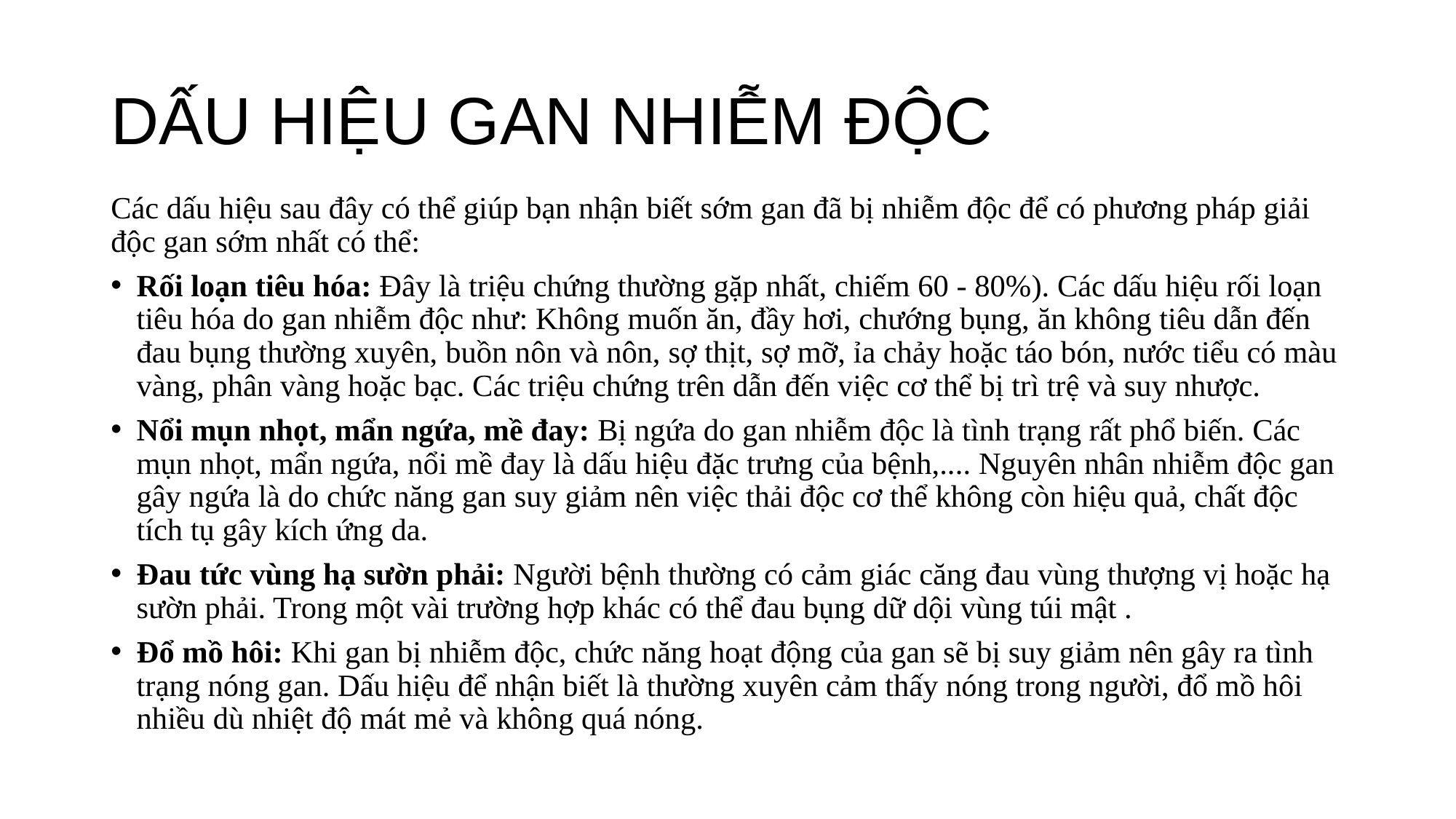

# DẤU HIỆU GAN NHIỄM ĐỘC
Các dấu hiệu sau đây có thể giúp bạn nhận biết sớm gan đã bị nhiễm độc để có phương pháp giải độc gan sớm nhất có thể:
Rối loạn tiêu hóa: Đây là triệu chứng thường gặp nhất, chiếm 60 - 80%). Các dấu hiệu rối loạn tiêu hóa do gan nhiễm độc như: Không muốn ăn, đầy hơi, chướng bụng, ăn không tiêu dẫn đến đau bụng thường xuyên, buồn nôn và nôn, sợ thịt, sợ mỡ, ỉa chảy hoặc táo bón, nước tiểu có màu vàng, phân vàng hoặc bạc. Các triệu chứng trên dẫn đến việc cơ thể bị trì trệ và suy nhược.
Nổi mụn nhọt, mẩn ngứa, mề đay: Bị ngứa do gan nhiễm độc là tình trạng rất phổ biến. Các mụn nhọt, mẩn ngứa, nổi mề đay là dấu hiệu đặc trưng của bệnh,.... Nguyên nhân nhiễm độc gan gây ngứa là do chức năng gan suy giảm nên việc thải độc cơ thể không còn hiệu quả, chất độc tích tụ gây kích ứng da.
Đau tức vùng hạ sườn phải: Người bệnh thường có cảm giác căng đau vùng thượng vị hoặc hạ sườn phải. Trong một vài trường hợp khác có thể đau bụng dữ dội vùng túi mật .
Đổ mồ hôi: Khi gan bị nhiễm độc, chức năng hoạt động của gan sẽ bị suy giảm nên gây ra tình trạng nóng gan. Dấu hiệu để nhận biết là thường xuyên cảm thấy nóng trong người, đổ mồ hôi nhiều dù nhiệt độ mát mẻ và không quá nóng.